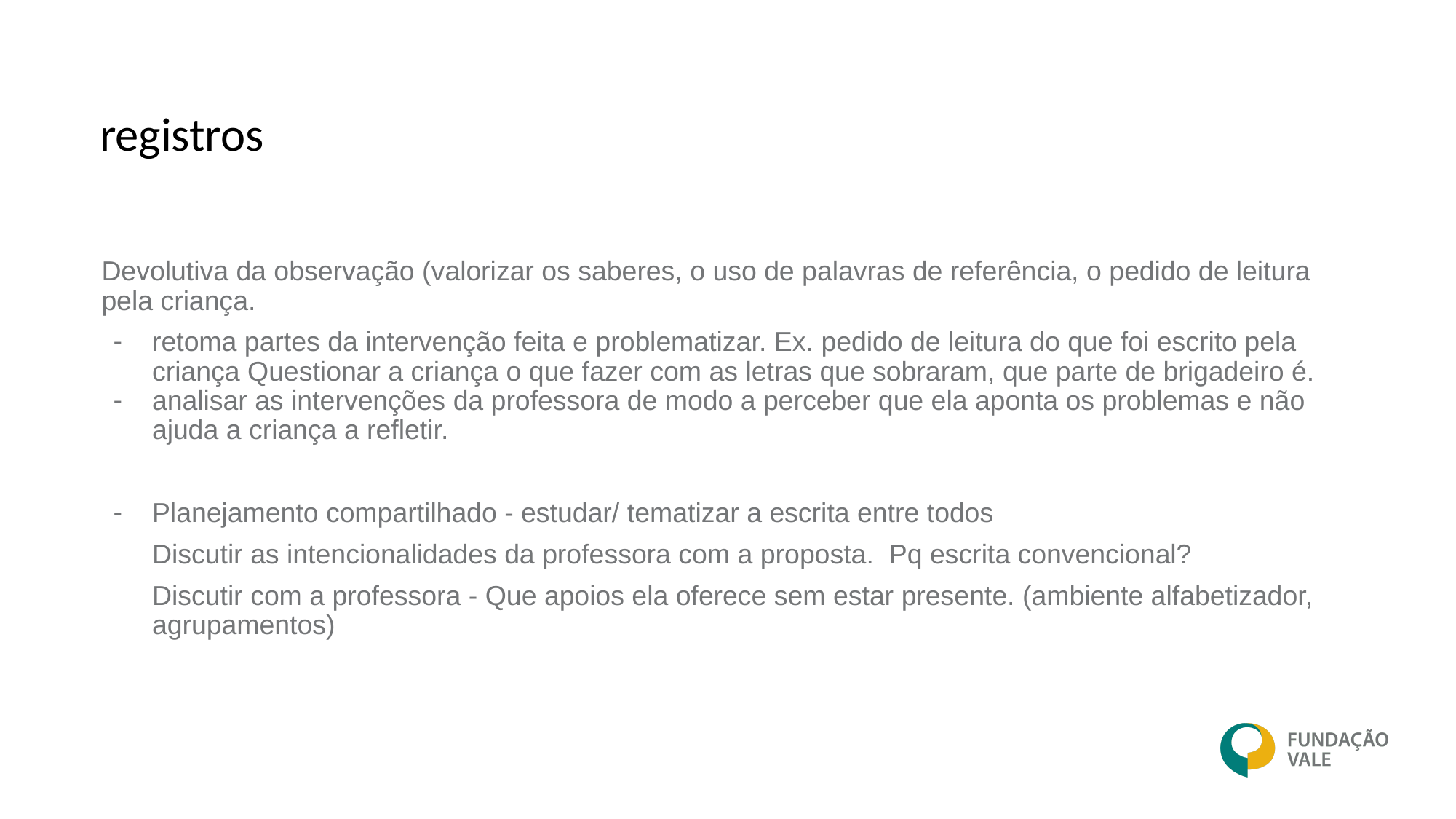

# registros
Devolutiva da observação (valorizar os saberes, o uso de palavras de referência, o pedido de leitura pela criança.
retoma partes da intervenção feita e problematizar. Ex. pedido de leitura do que foi escrito pela criança Questionar a criança o que fazer com as letras que sobraram, que parte de brigadeiro é.
analisar as intervenções da professora de modo a perceber que ela aponta os problemas e não ajuda a criança a refletir.

Planejamento compartilhado - estudar/ tematizar a escrita entre todos
Discutir as intencionalidades da professora com a proposta.  Pq escrita convencional?
Discutir com a professora - Que apoios ela oferece sem estar presente. (ambiente alfabetizador, agrupamentos)